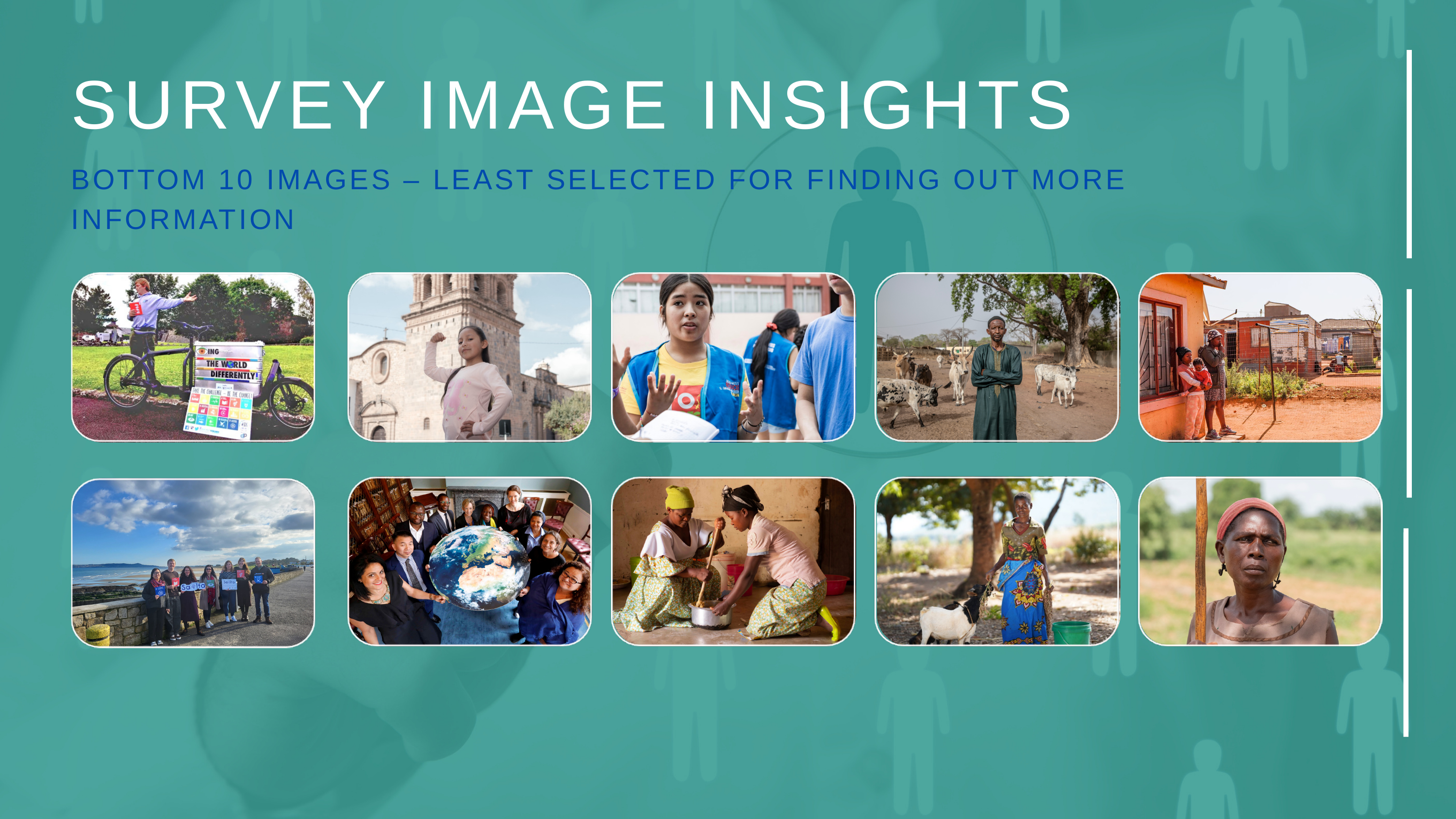

SURVEY IMAGE INSIGHTS
BOTTOM 10 IMAGES – LEAST SELECTED FOR FINDING OUT MORE INFORMATION